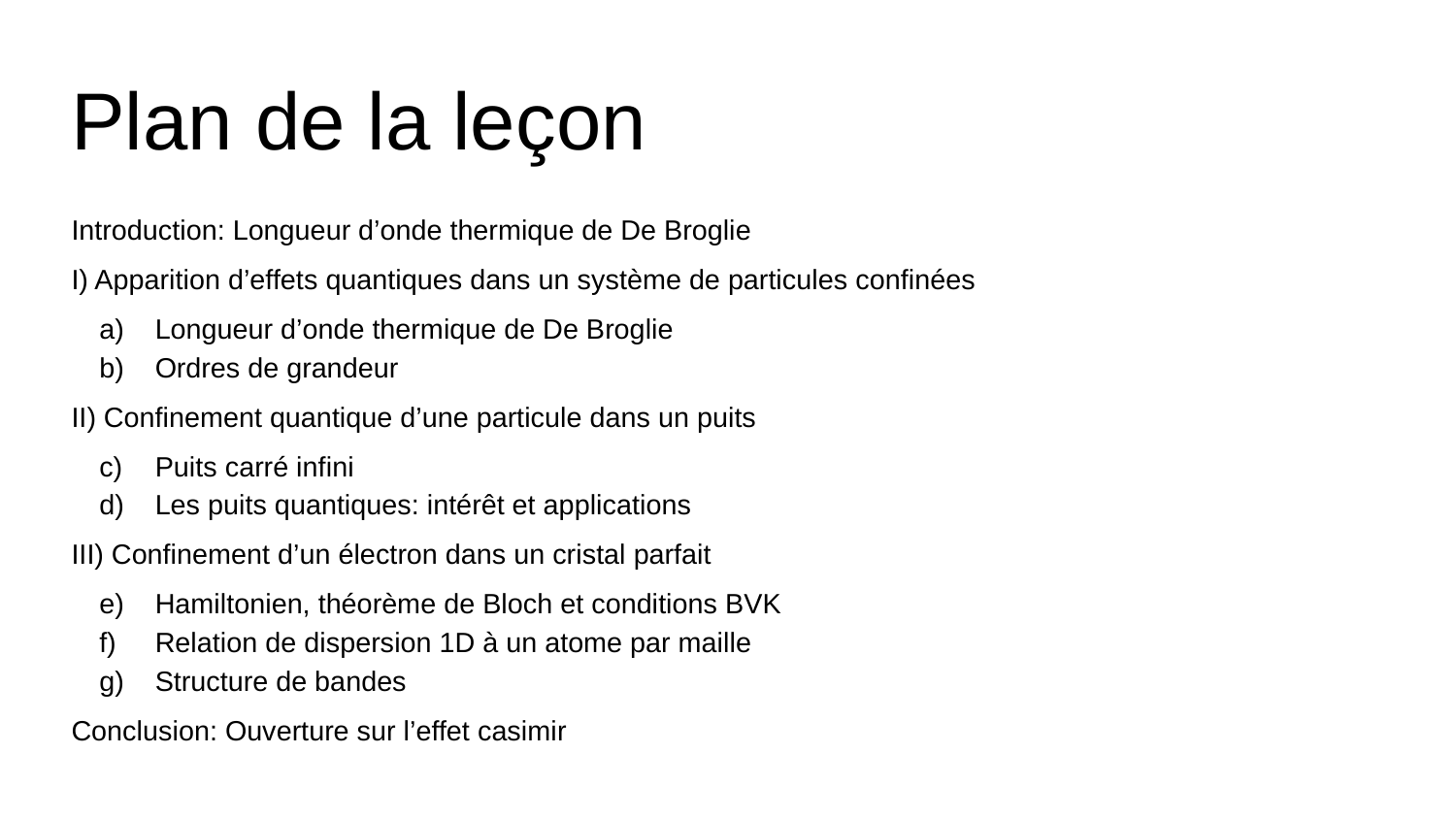

# Plan de la leçon
Introduction: Longueur d’onde thermique de De Broglie
I) Apparition d’effets quantiques dans un système de particules confinées
Longueur d’onde thermique de De Broglie
Ordres de grandeur
II) Confinement quantique d’une particule dans un puits
Puits carré infini
Les puits quantiques: intérêt et applications
III) Confinement d’un électron dans un cristal parfait
Hamiltonien, théorème de Bloch et conditions BVK
Relation de dispersion 1D à un atome par maille
Structure de bandes
Conclusion: Ouverture sur l’effet casimir